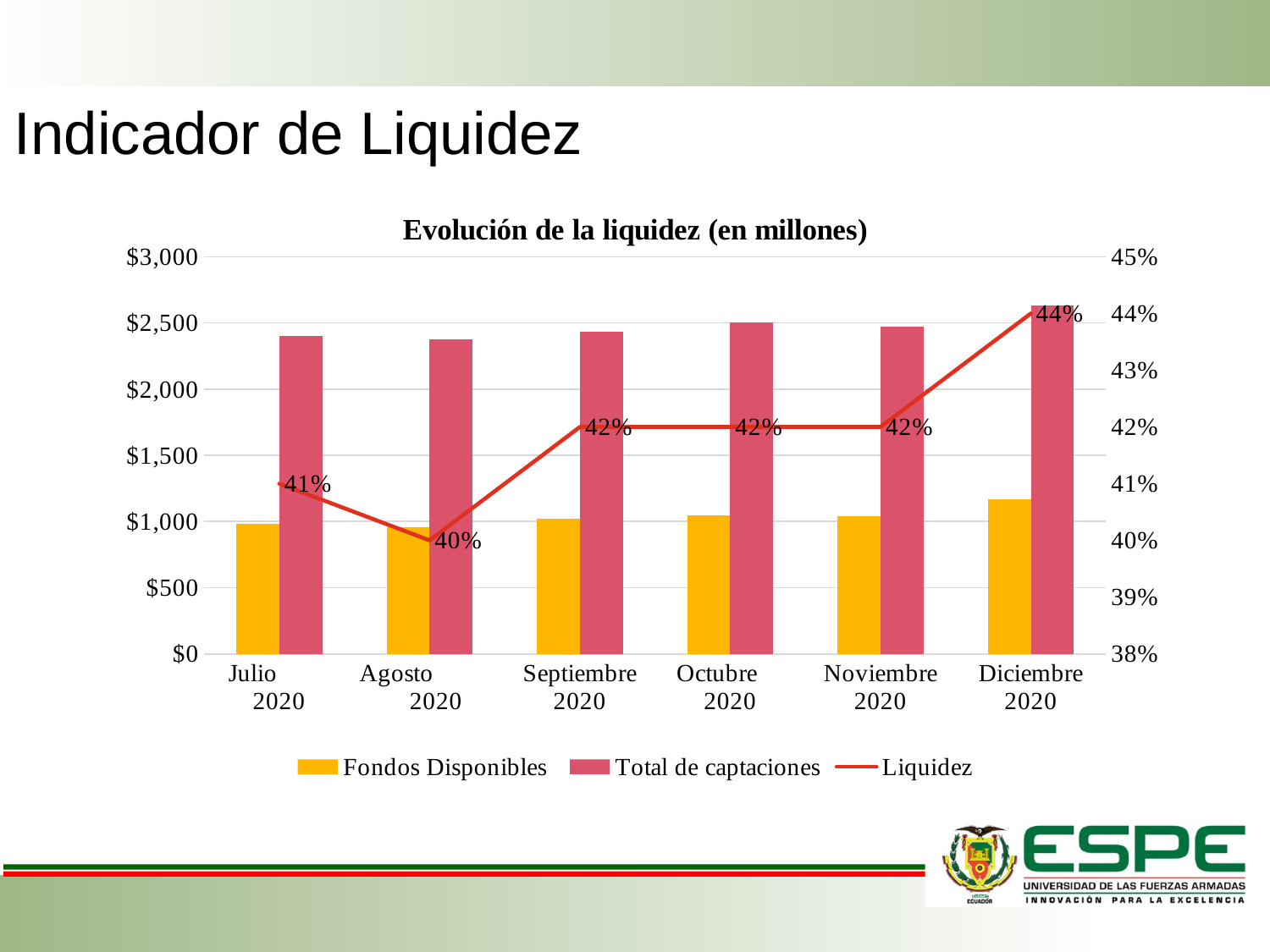

Indicador de Liquidez

### Chart: Evolución de la liquidez (en millones)

| Category | Fondos Disponibles  | Total de captaciones | Liquidez |
|---|---|---|---|
| Julio         2020 | 979.0 | 2401.54085815 | 0.41 |
| Agosto             2020 | 955.0 | 2373.42715097 | 0.4 |
| Septiembre 2020 | 1018.0 | 2430.66802247 | 0.42 |
| Octubre     2020 | 1046.0 | 2506.5227053500003 | 0.42 |
| Noviembre 2020 | 1039.0 | 2472.9604668 | 0.42 |
| Diciembre 2020 | 1168.0 | 2631.37384277 | 0.44 |